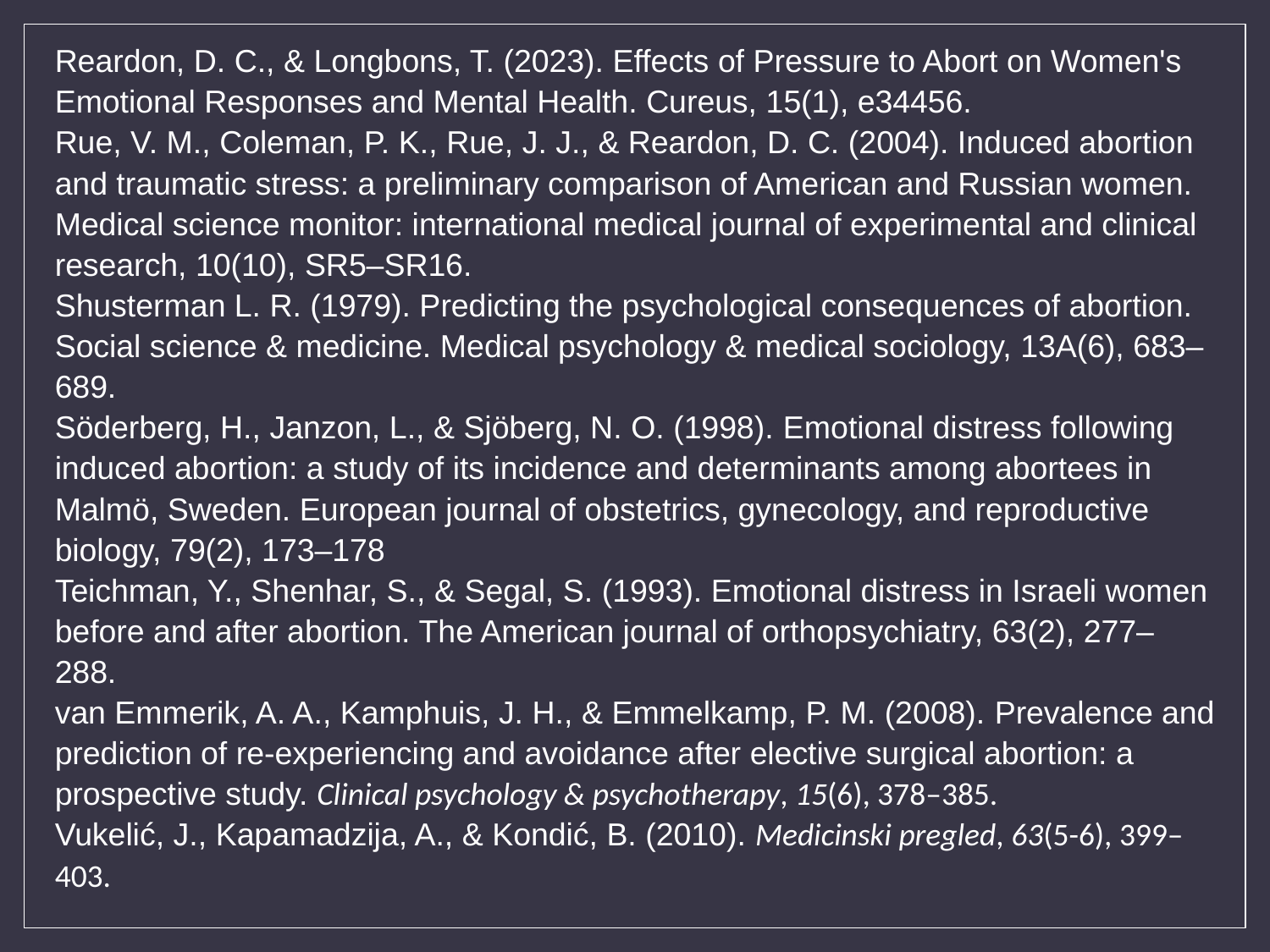

Reardon, D. C., & Longbons, T. (2023). Effects of Pressure to Abort on Women's Emotional Responses and Mental Health. Cureus, 15(1), e34456.
Rue, V. M., Coleman, P. K., Rue, J. J., & Reardon, D. C. (2004). Induced abortion and traumatic stress: a preliminary comparison of American and Russian women. Medical science monitor: international medical journal of experimental and clinical research, 10(10), SR5–SR16.
Shusterman L. R. (1979). Predicting the psychological consequences of abortion. Social science & medicine. Medical psychology & medical sociology, 13A(6), 683–689.
Söderberg, H., Janzon, L., & Sjöberg, N. O. (1998). Emotional distress following induced abortion: a study of its incidence and determinants among abortees in Malmö, Sweden. European journal of obstetrics, gynecology, and reproductive biology, 79(2), 173–178
Teichman, Y., Shenhar, S., & Segal, S. (1993). Emotional distress in Israeli women before and after abortion. The American journal of orthopsychiatry, 63(2), 277–288.
van Emmerik, A. A., Kamphuis, J. H., & Emmelkamp, P. M. (2008). Prevalence and prediction of re-experiencing and avoidance after elective surgical abortion: a prospective study. Clinical psychology & psychotherapy, 15(6), 378–385.
Vukelić, J., Kapamadzija, A., & Kondić, B. (2010). Medicinski pregled, 63(5-6), 399–403.